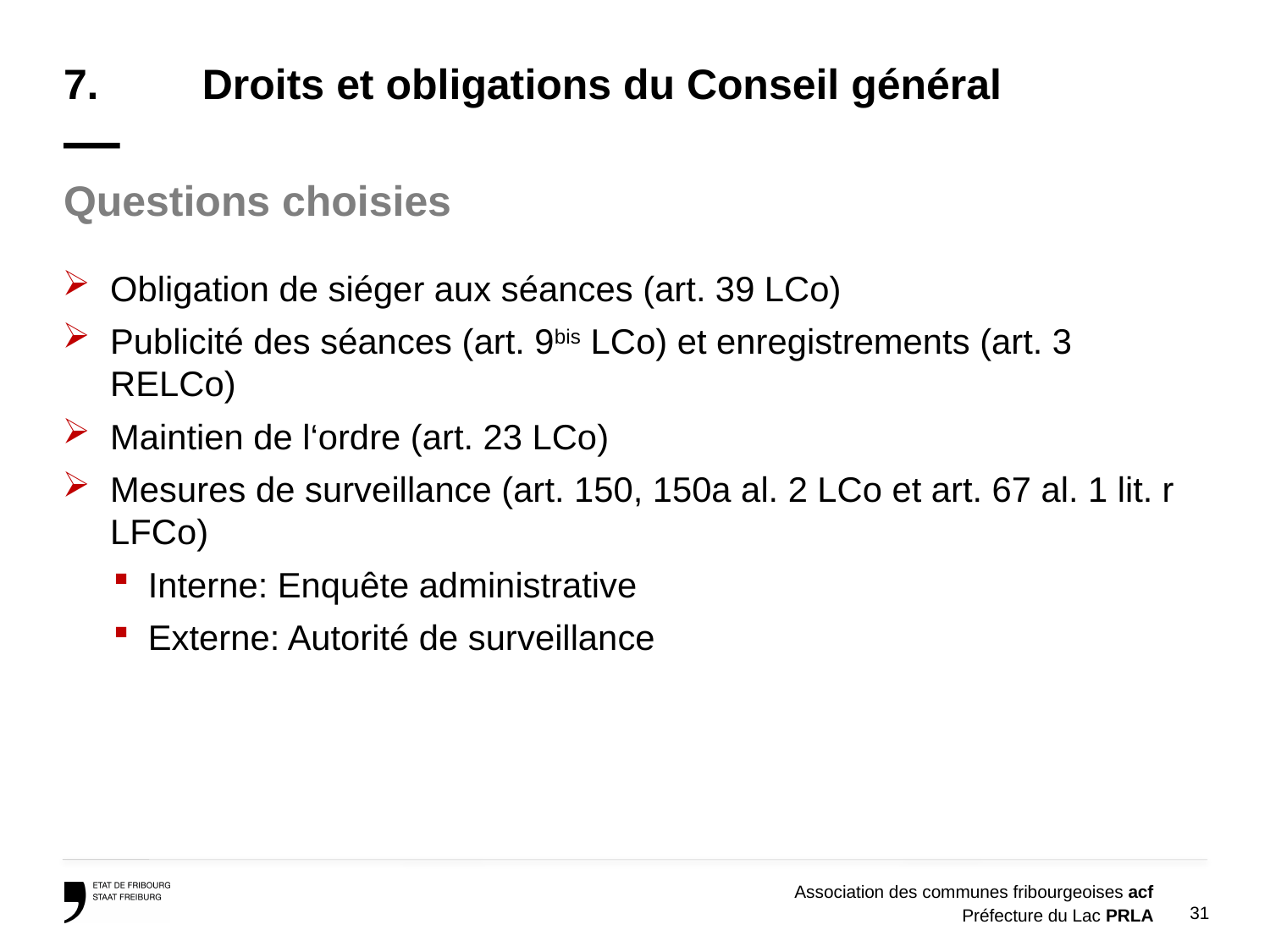

# 7.	 Droits et obligations du Conseil général —
Questions choisies
Obligation de siéger aux séances (art. 39 LCo)
Publicité des séances (art. 9bis LCo) et enregistrements (art. 3 RELCo)
Maintien de l‘ordre (art. 23 LCo)
Mesures de surveillance (art. 150, 150a al. 2 LCo et art. 67 al. 1 lit. r LFCo)
Interne: Enquête administrative
Externe: Autorité de surveillance